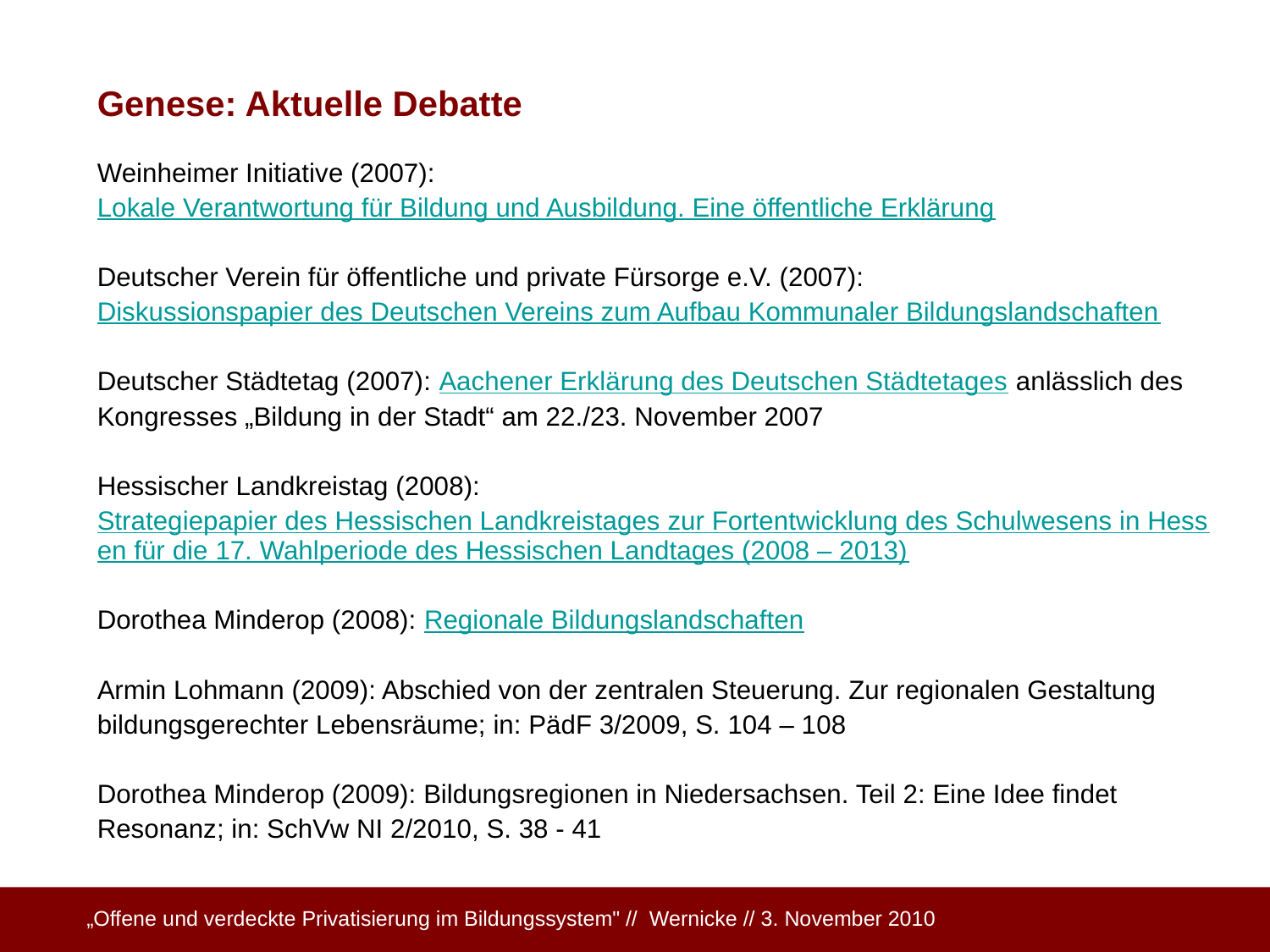

Genese: Aktuelle Debatte
Weinheimer Initiative (2007): Lokale Verantwortung für Bildung und Ausbildung. Eine öffentliche Erklärung

Deutscher Verein für öffentliche und private Fürsorge e.V. (2007): Diskussionspapier des Deutschen Vereins zum Aufbau Kommunaler Bildungslandschaften

Deutscher Städtetag (2007): Aachener Erklärung des Deutschen Städtetages anlässlich des Kongresses „Bildung in der Stadt“ am 22./23. November 2007

Hessischer Landkreistag (2008): Strategiepapier des Hessischen Landkreistages zur Fortentwicklung des Schulwesens in Hessen für die 17. Wahlperiode des Hessischen Landtages (2008 – 2013)

Dorothea Minderop (2008): Regionale Bildungslandschaften

Armin Lohmann (2009): Abschied von der zentralen Steuerung. Zur regionalen Gestaltung bildungsgerechter Lebensräume; in: PädF 3/2009, S. 104 – 108

Dorothea Minderop (2009): Bildungsregionen in Niedersachsen. Teil 2: Eine Idee findet Resonanz; in: SchVw NI 2/2010, S. 38 - 41